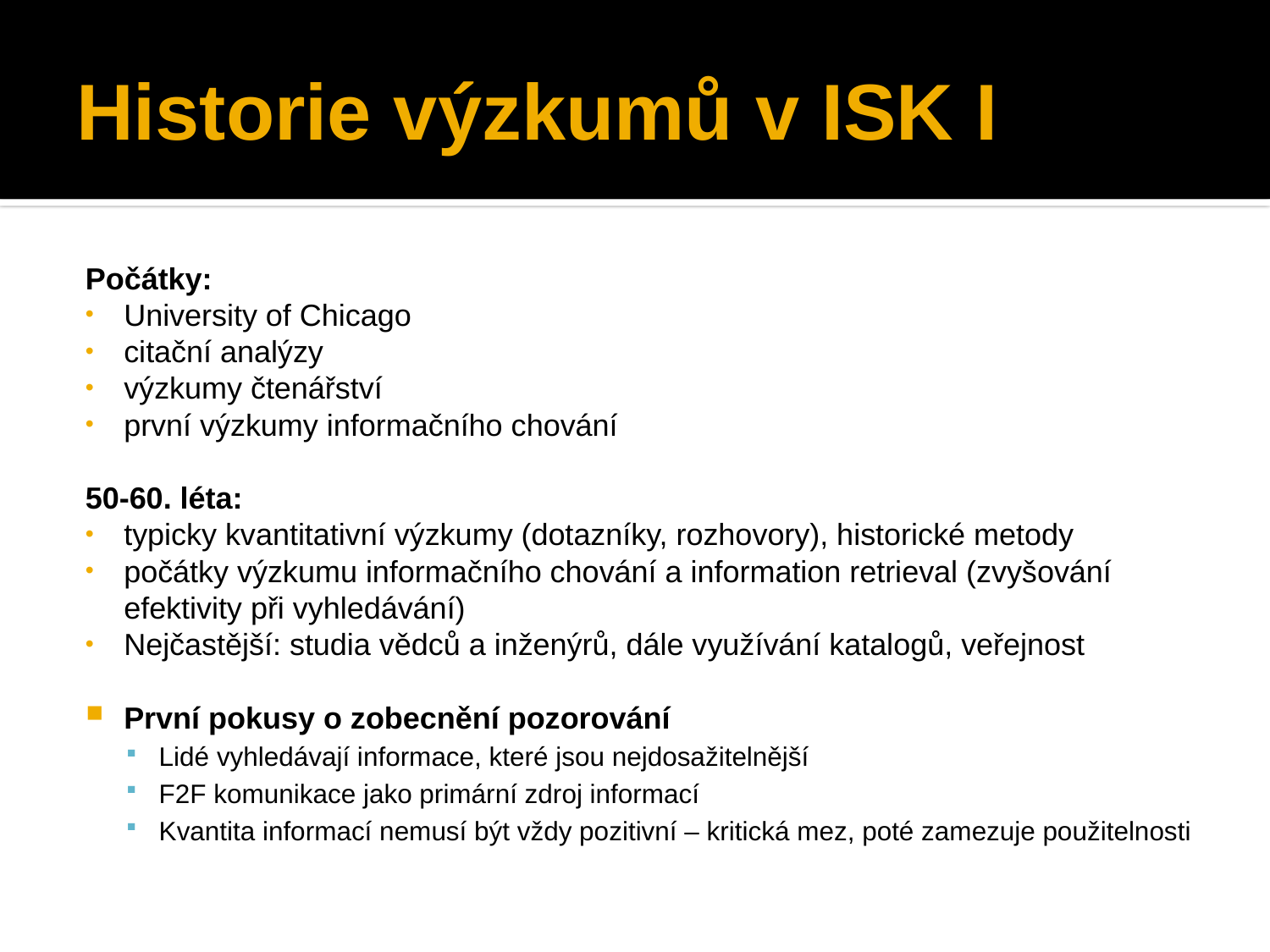

# Historie výzkumů v ISK I
Počátky:
University of Chicago
citační analýzy
výzkumy čtenářství
první výzkumy informačního chování

50-60. léta:
typicky kvantitativní výzkumy (dotazníky, rozhovory), historické metody
počátky výzkumu informačního chování a information retrieval (zvyšování efektivity při vyhledávání)
Nejčastější: studia vědců a inženýrů, dále využívání katalogů, veřejnost

První pokusy o zobecnění pozorování
Lidé vyhledávají informace, které jsou nejdosažitelnější
F2F komunikace jako primární zdroj informací
Kvantita informací nemusí být vždy pozitivní – kritická mez, poté zamezuje použitelnosti